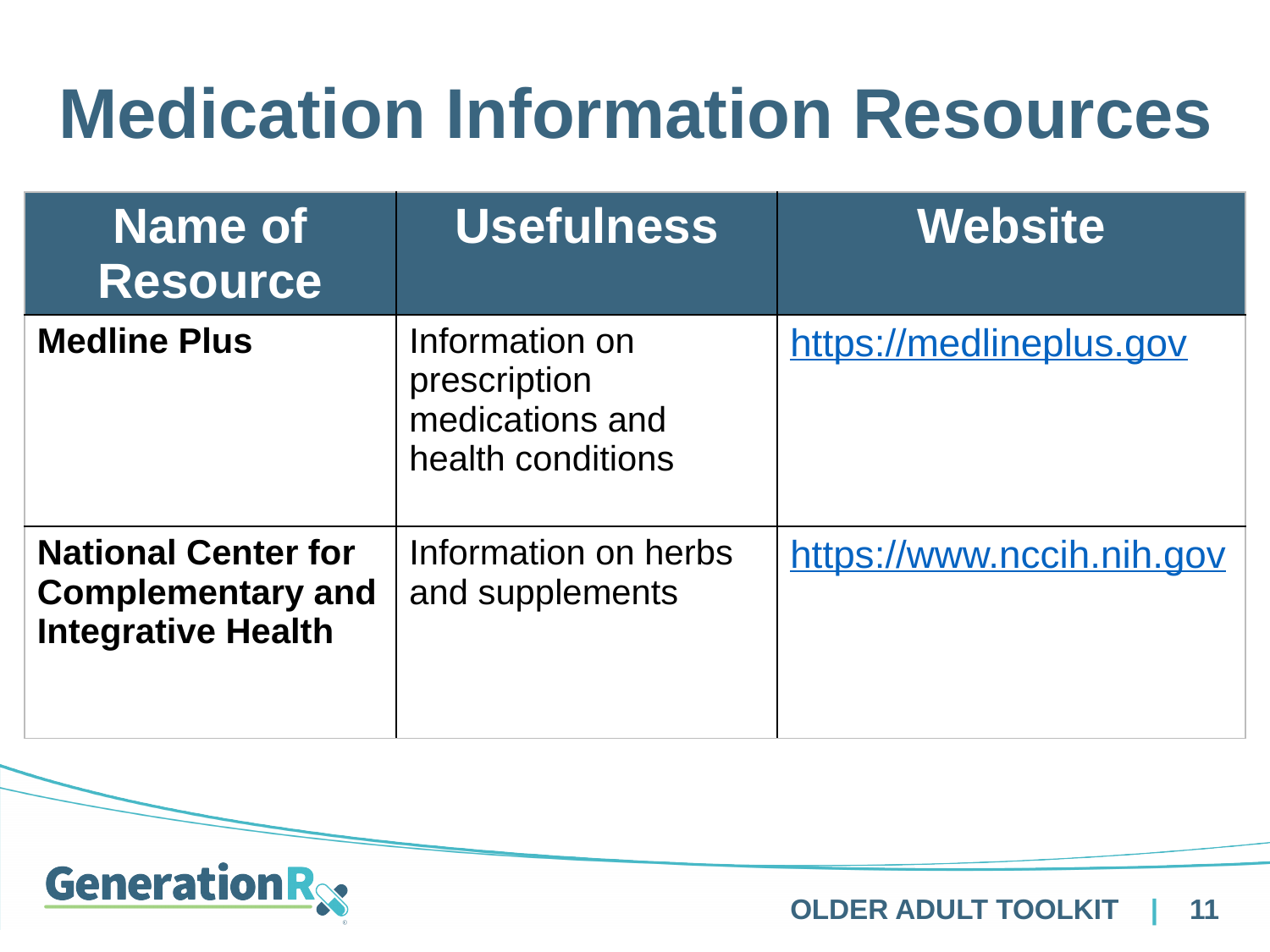

# Medication Information Resources
| Name of Resource | Usefulness | Website |
| --- | --- | --- |
| Medline Plus | Information on prescription medications and health conditions | https://medlineplus.gov |
| National Center for Complementary and Integrative Health | Information on herbs and supplements | https://www.nccih.nih.gov |